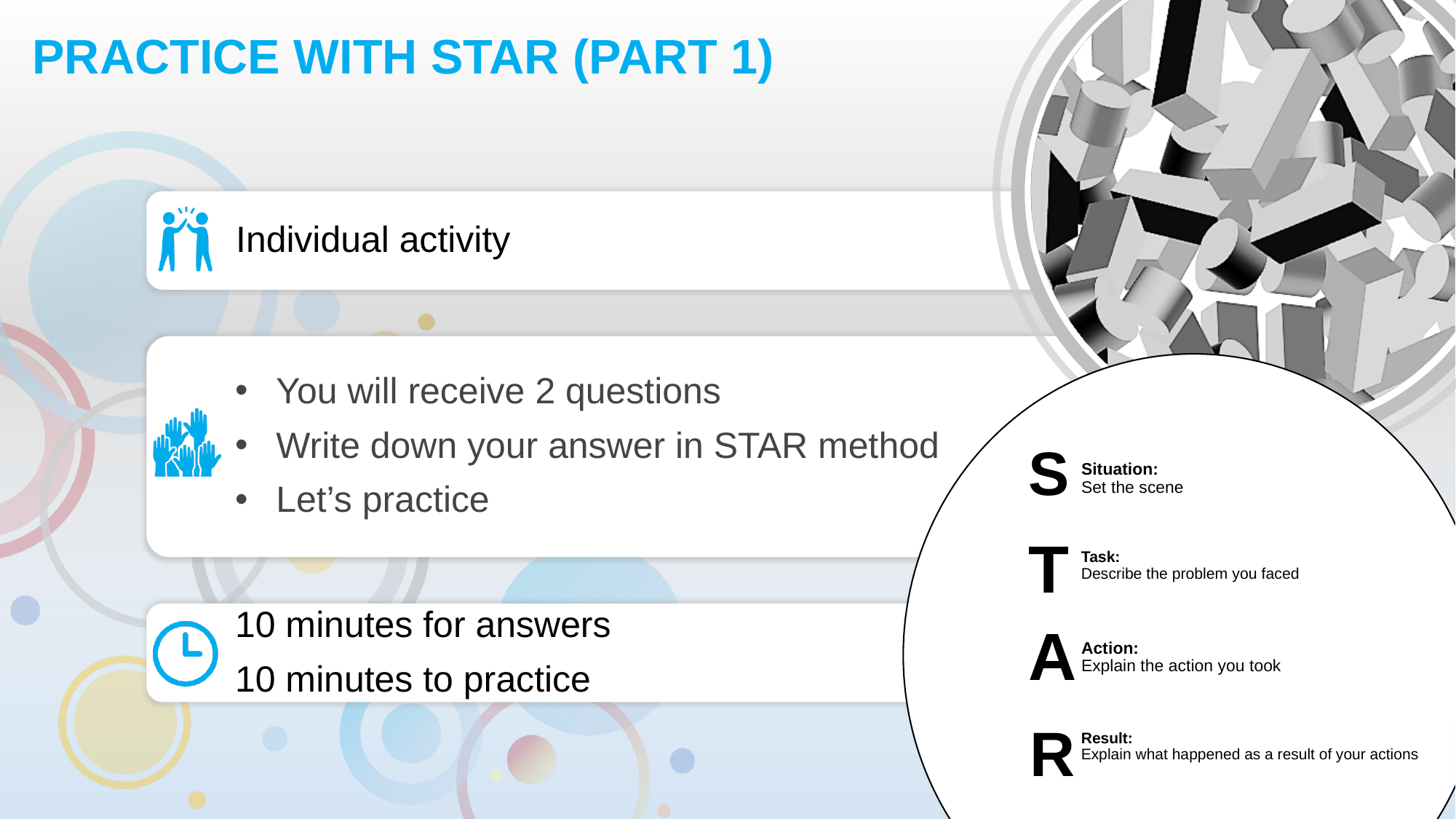

# Practice with STAR (PART 1)
Individual activity
You will receive 2 questions
Write down your answer in STAR method
Let’s practice

S
Situation:
Set the scene
T
Task:
Describe the problem you faced
10 minutes for answers
10 minutes to practice
A
Action:
Explain the action you took
R
Result:
Explain what happened as a result of your actions
3